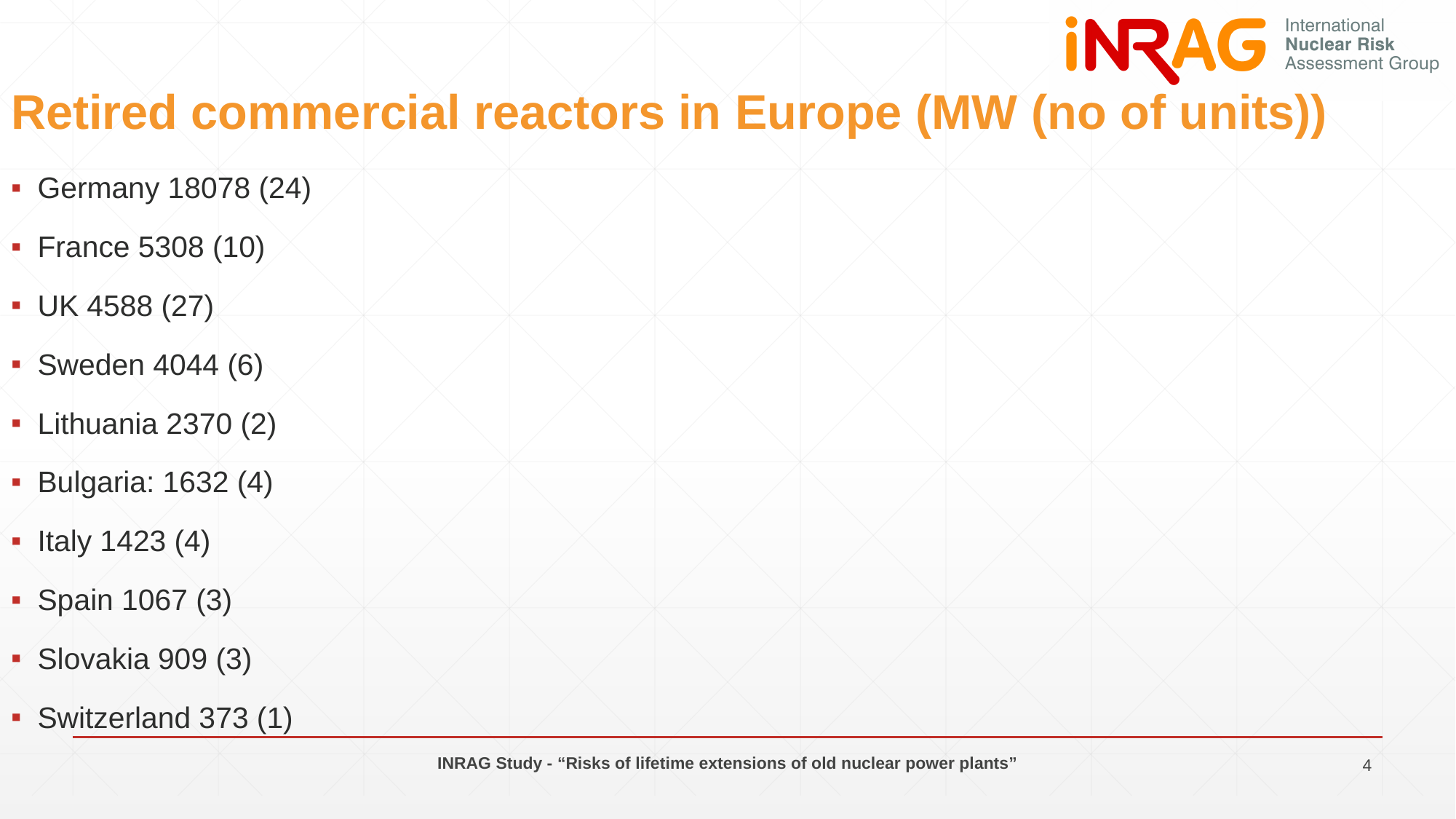

# Retired commercial reactors in Europe (MW (no of units))
Germany 18078 (24)
France 5308 (10)
UK 4588 (27)
Sweden 4044 (6)
Lithuania 2370 (2)
Bulgaria: 1632 (4)
Italy 1423 (4)
Spain 1067 (3)
Slovakia 909 (3)
Switzerland 373 (1)
INRAG Study - “Risks of lifetime extensions of old nuclear power plants”
4